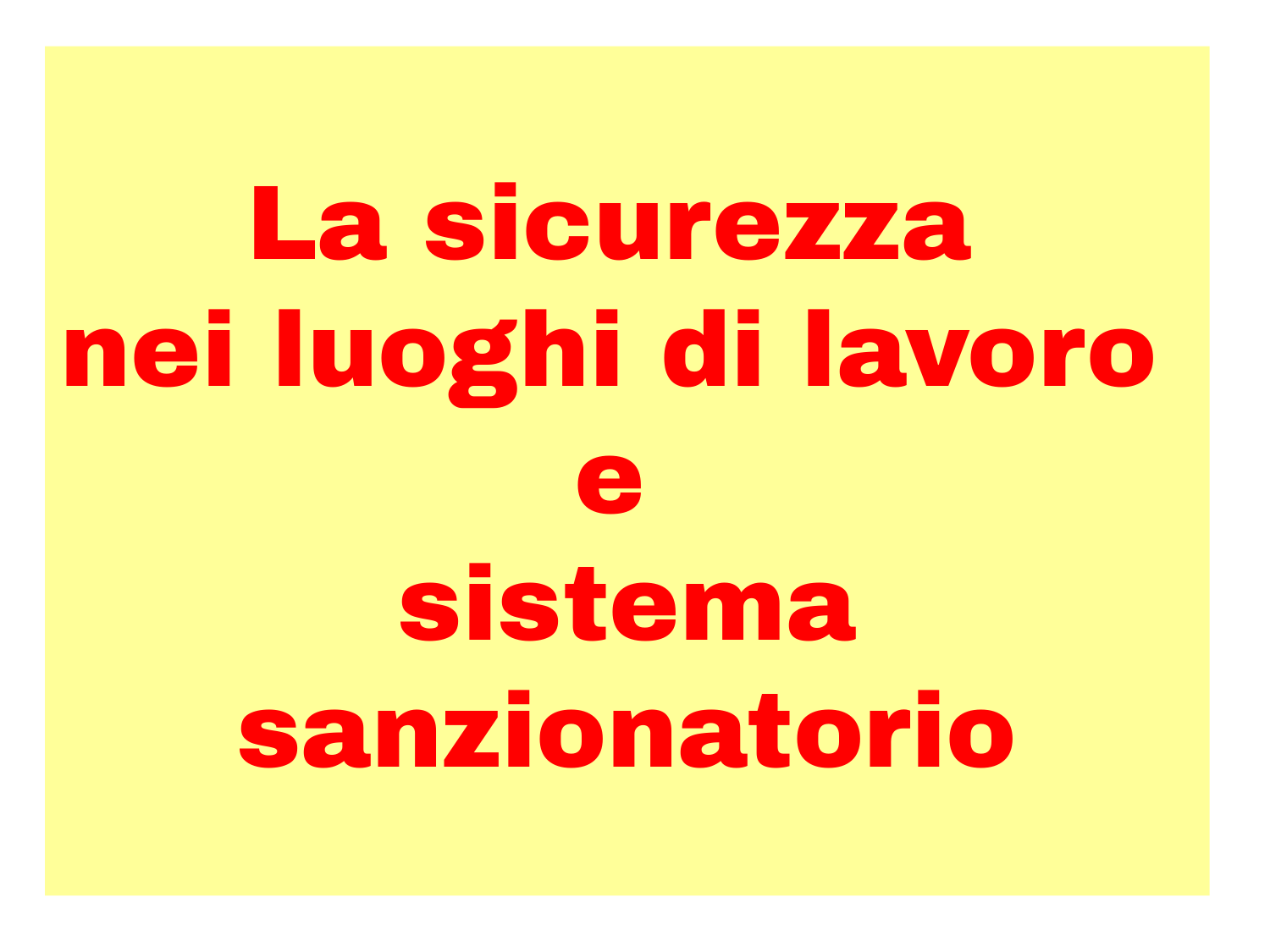

# La sicurezza nei luoghi di lavoro e sistema sanzionatorio